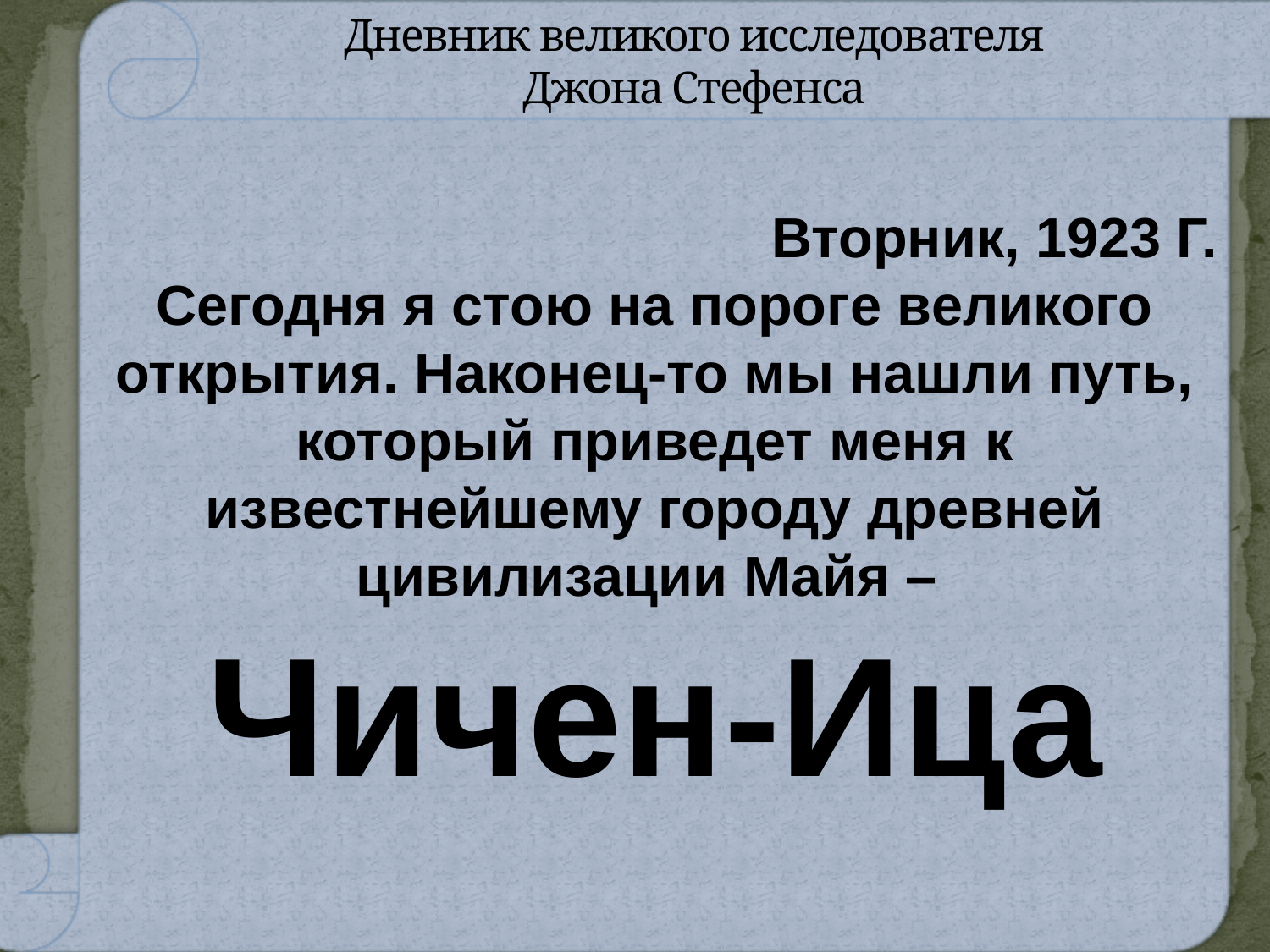

Вторник, 1923 Г.
Сегодня я стою на пороге великого открытия. Наконец-то мы нашли путь, который приведет меня к известнейшему городу древней цивилизации Майя –
Чичен-Ица
# Дневник великого исследователя Джона Стефенса